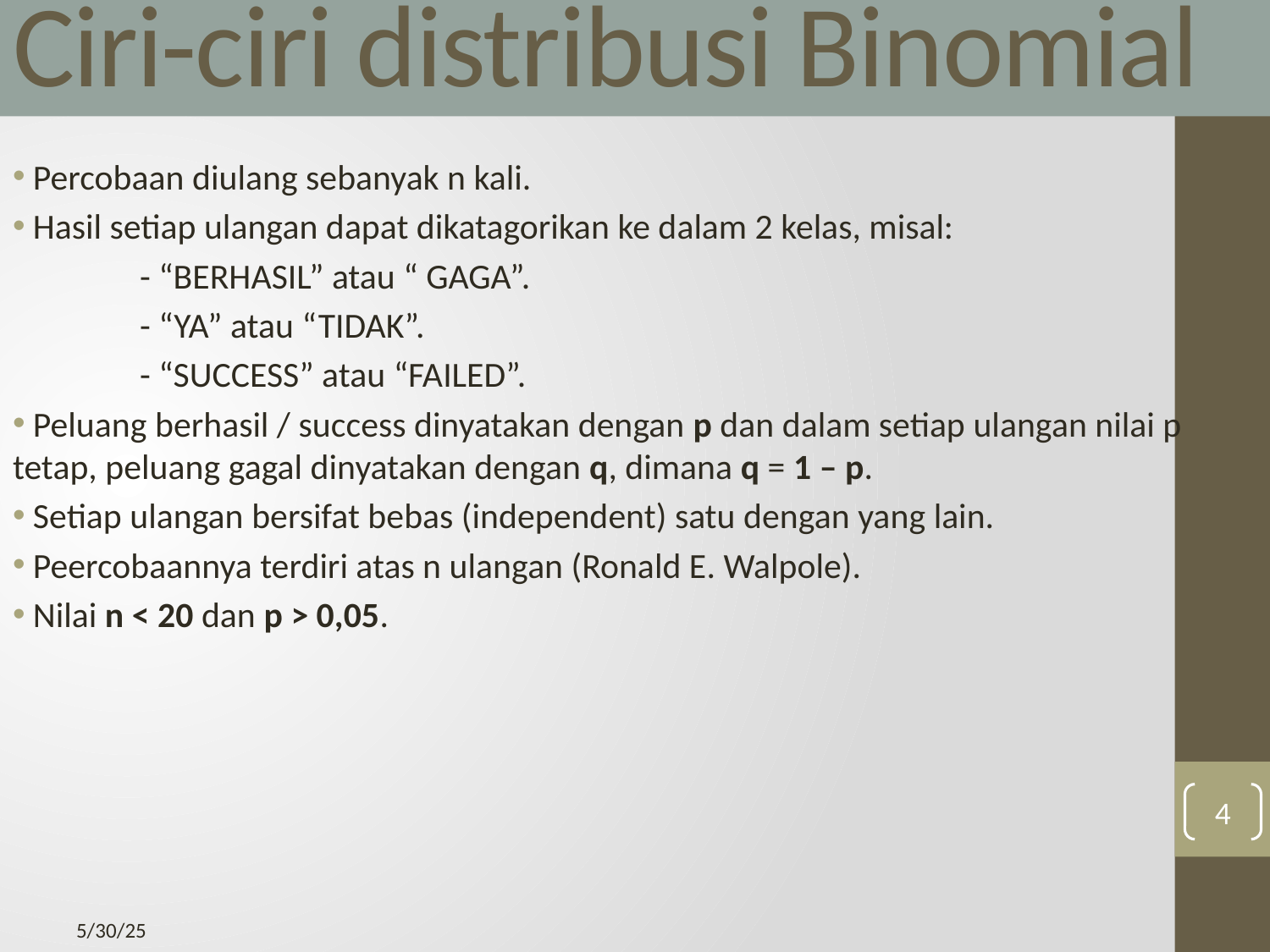

# Ciri-ciri distribusi Binomial
 Percobaan diulang sebanyak n kali.
 Hasil setiap ulangan dapat dikatagorikan ke dalam 2 kelas, misal:
	- “BERHASIL” atau “ GAGA”.
	- “YA” atau “TIDAK”.
	- “SUCCESS” atau “FAILED”.
 Peluang berhasil / success dinyatakan dengan p dan dalam setiap ulangan nilai p tetap, peluang gagal dinyatakan dengan q, dimana q = 1 – p.
 Setiap ulangan bersifat bebas (independent) satu dengan yang lain.
 Peercobaannya terdiri atas n ulangan (Ronald E. Walpole).
 Nilai n < 20 dan p > 0,05.
4
5/30/25